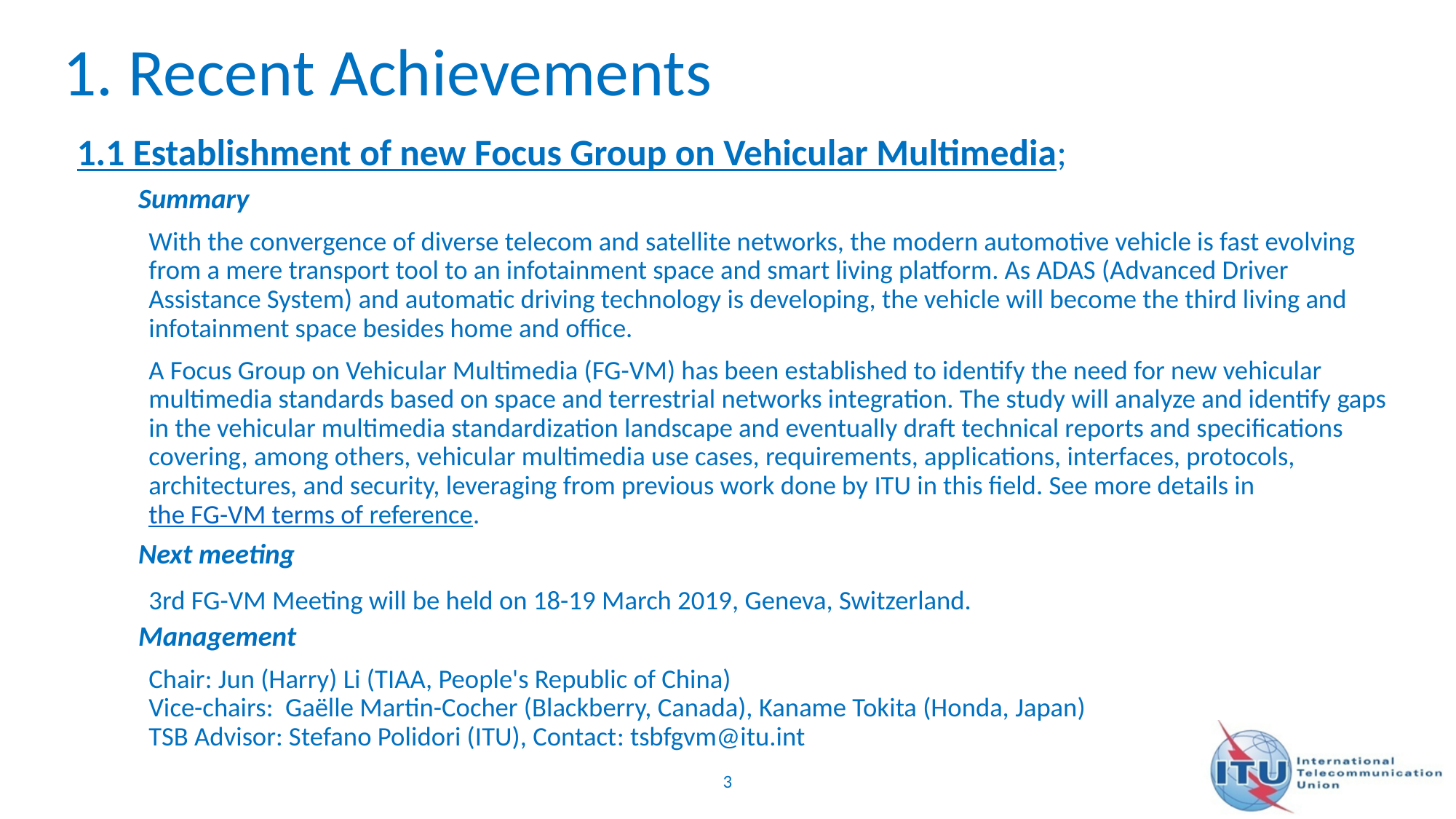

# 1. Recent Achievements
1.1 Establishment of new Focus Group on Vehicular Multimedia;
Summary
With the convergence of diverse telecom and satellite networks, the modern automotive vehicle is fast evolving from a mere transport tool to an infotainment space and smart living platform. As ADAS (Advanced Driver Assistance System) and automatic driving technology is developing, the vehicle will become the third living and infotainment space besides home and office.
A Focus Group on Vehicular Multimedia (FG-VM) has been established to identify the need for new vehicular multimedia standards based on space and terrestrial networks integration. The study will analyze and identify gaps in the vehicular multimedia standardization landscape and eventually draft technical reports and specifications covering, among others, vehicular multimedia use cases, requirements, applications, interfaces, protocols, architectures, and security, leveraging from previous work done by ITU in this field. See more details in the FG-VM terms of reference.
Next meeting
3rd FG-VM Meeting will be held on 18-19 March 2019, Geneva, Switzerland.​​​
Management
​C​hair​​​​​​​: ​​​​​​Jun (Harry) Li (TIAA, People's Republic of China)
Vice-chair​​​​​​s:  ​Gaëlle Martin-Cocher (Blackberry, Canada), Kaname Tokita (Honda, Japan)​
TSB Advisor: Stefano Polidori (ITU), Contact​: ​tsbfgvm@itu.int

3